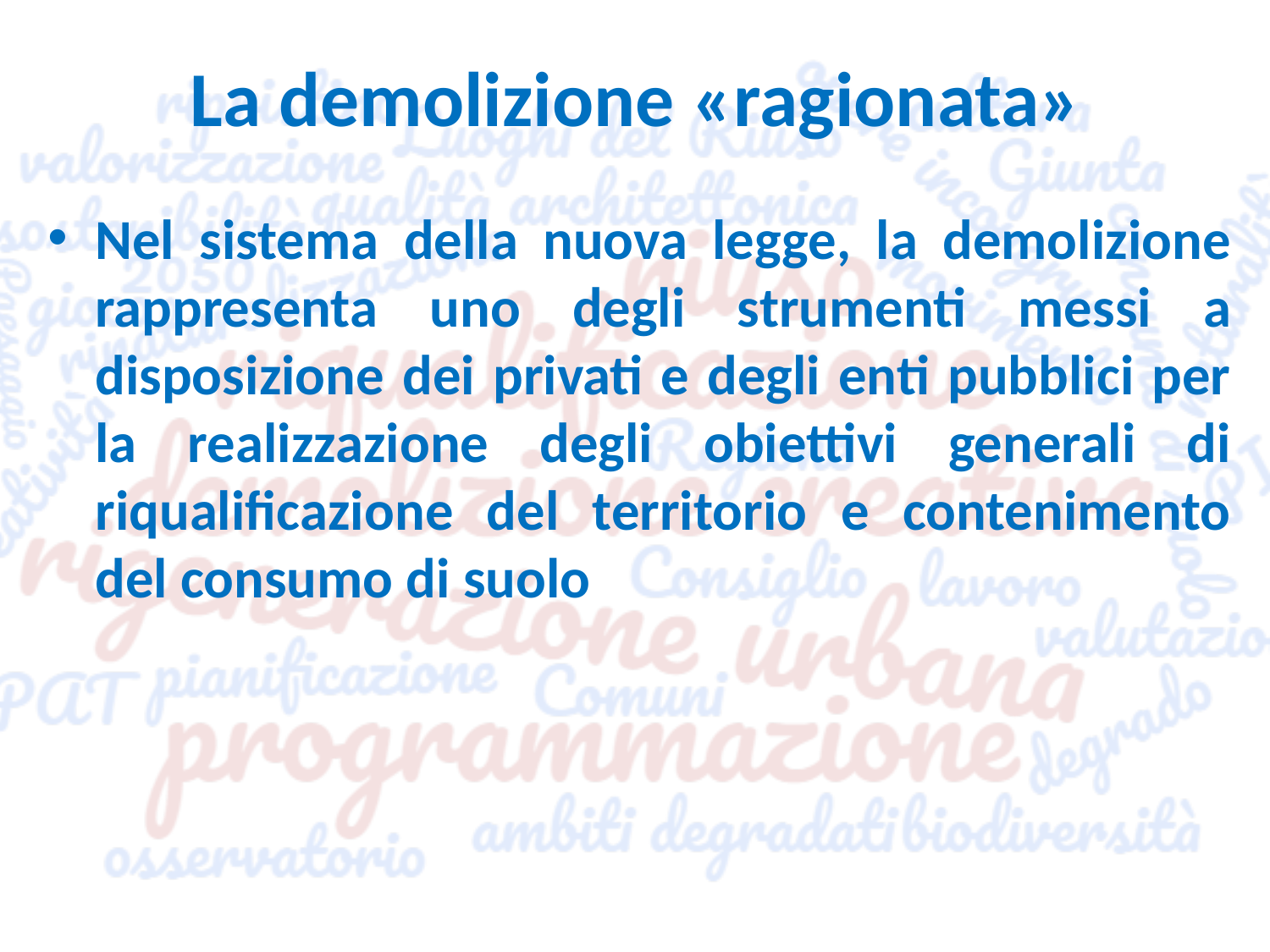

# La demolizione «ragionata»
Nel sistema della nuova legge, la demolizione rappresenta uno degli strumenti messi a disposizione dei privati e degli enti pubblici per la realizzazione degli obiettivi generali di riqualificazione del territorio e contenimento del consumo di suolo